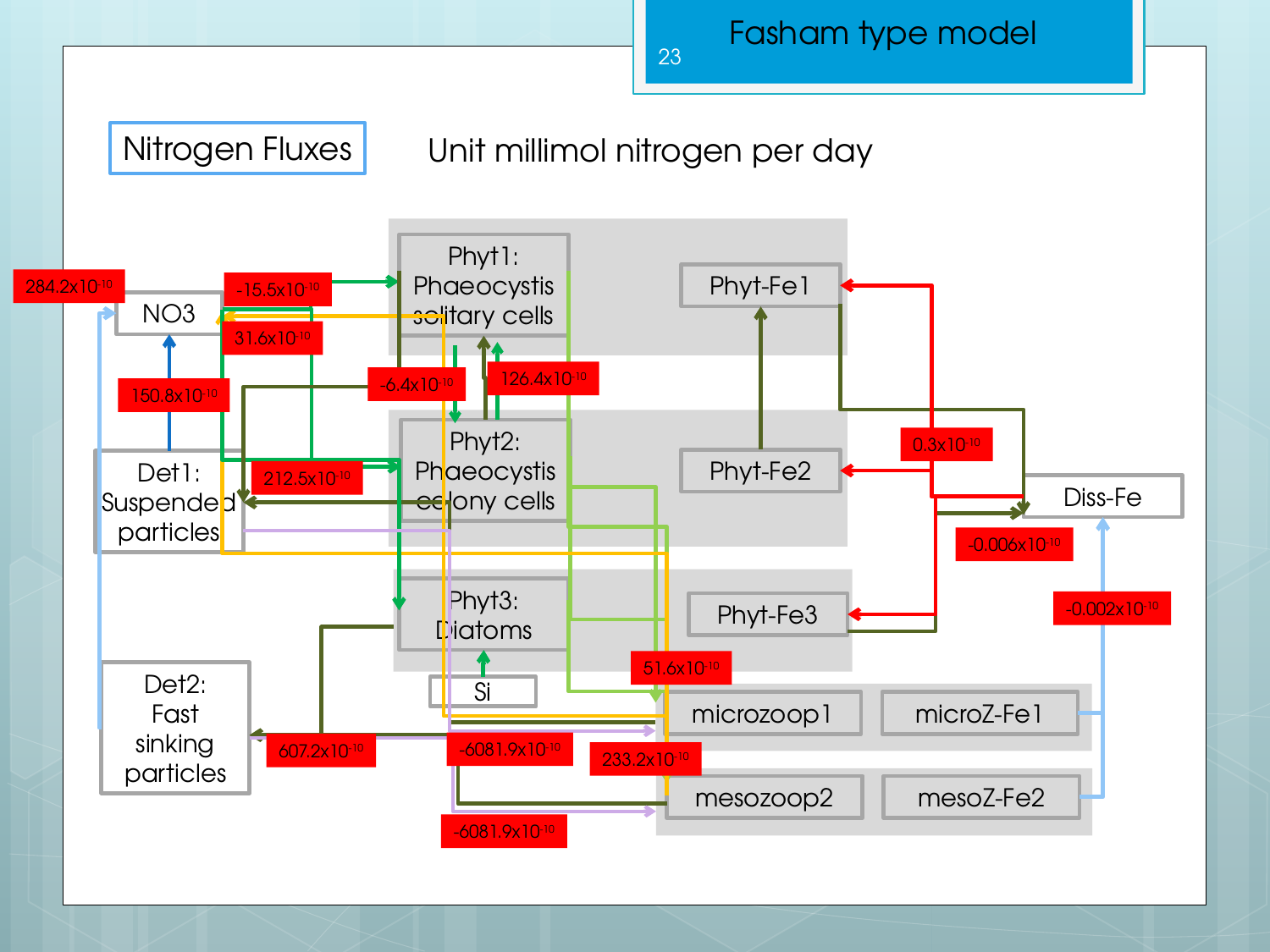

Fasham type model
23
Nitrogen Fluxes
Unit millimol nitrogen per day

Phyt1:
Phaeocystis solitary cells
Phyt-Fe1
284.2x10-10
-15.5x10-10
NO3
31.6x10-10
126.4x10-10
-6.4x10-10
150.8x10-10

Phyt2:
Phaeocystis colony cells
0.3x10-10
Phyt-Fe2
Det1:
Suspended particles
212.5x10-10
Diss-Fe
-0.006x10-10

Phyt3:
Diatoms
-0.002x10-10
Phyt-Fe3
51.6x10-10
Det2:
Fast sinking particles
Si

microzoop1
microZ-Fe1
-6081.9x10-10
607.2x10-10
233.2x10-10

mesozoop2
mesoZ-Fe2
-6081.9x10-10